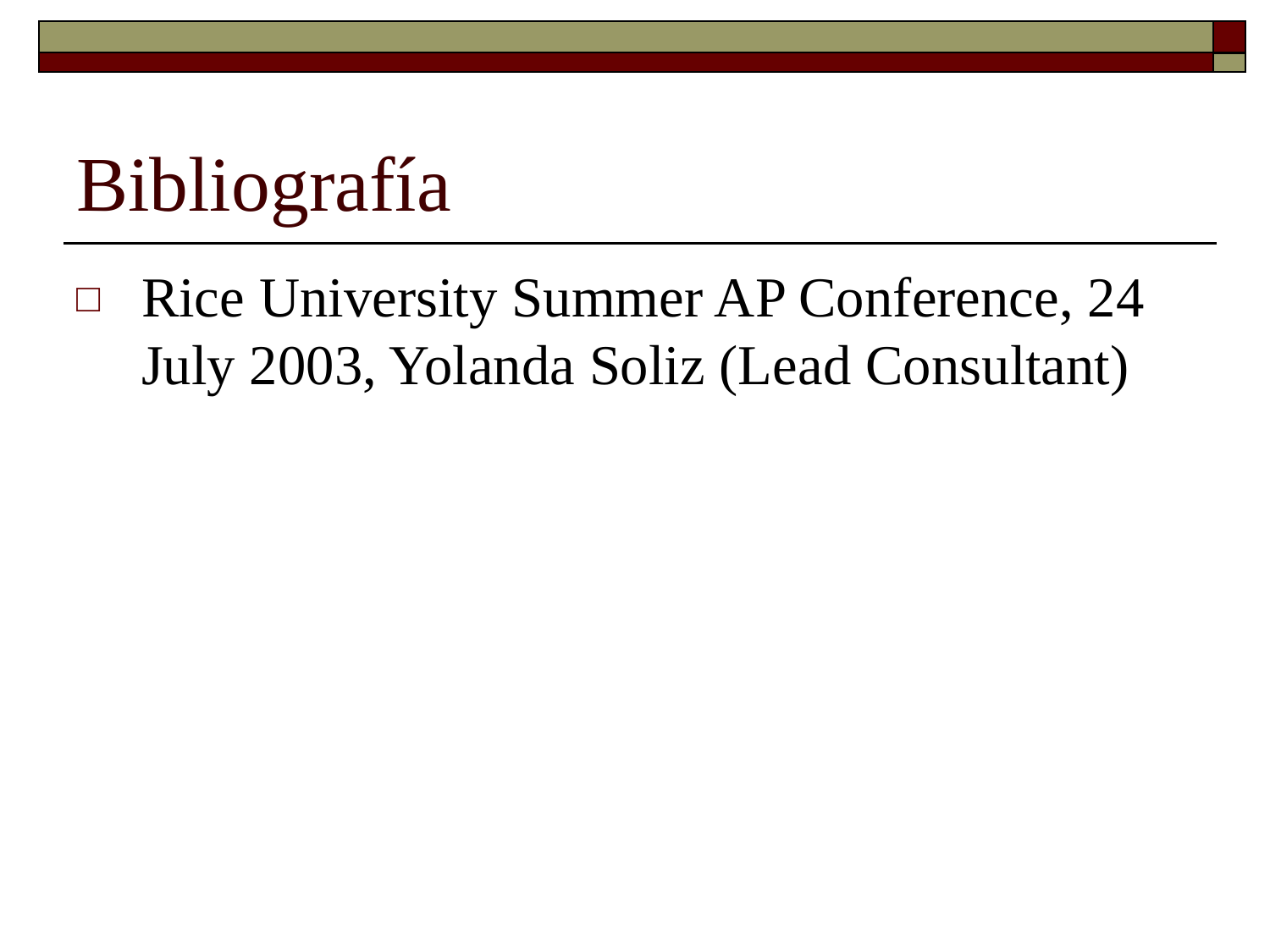

# Bibliografía
Rice University Summer AP Conference, 24 July 2003, Yolanda Soliz (Lead Consultant)